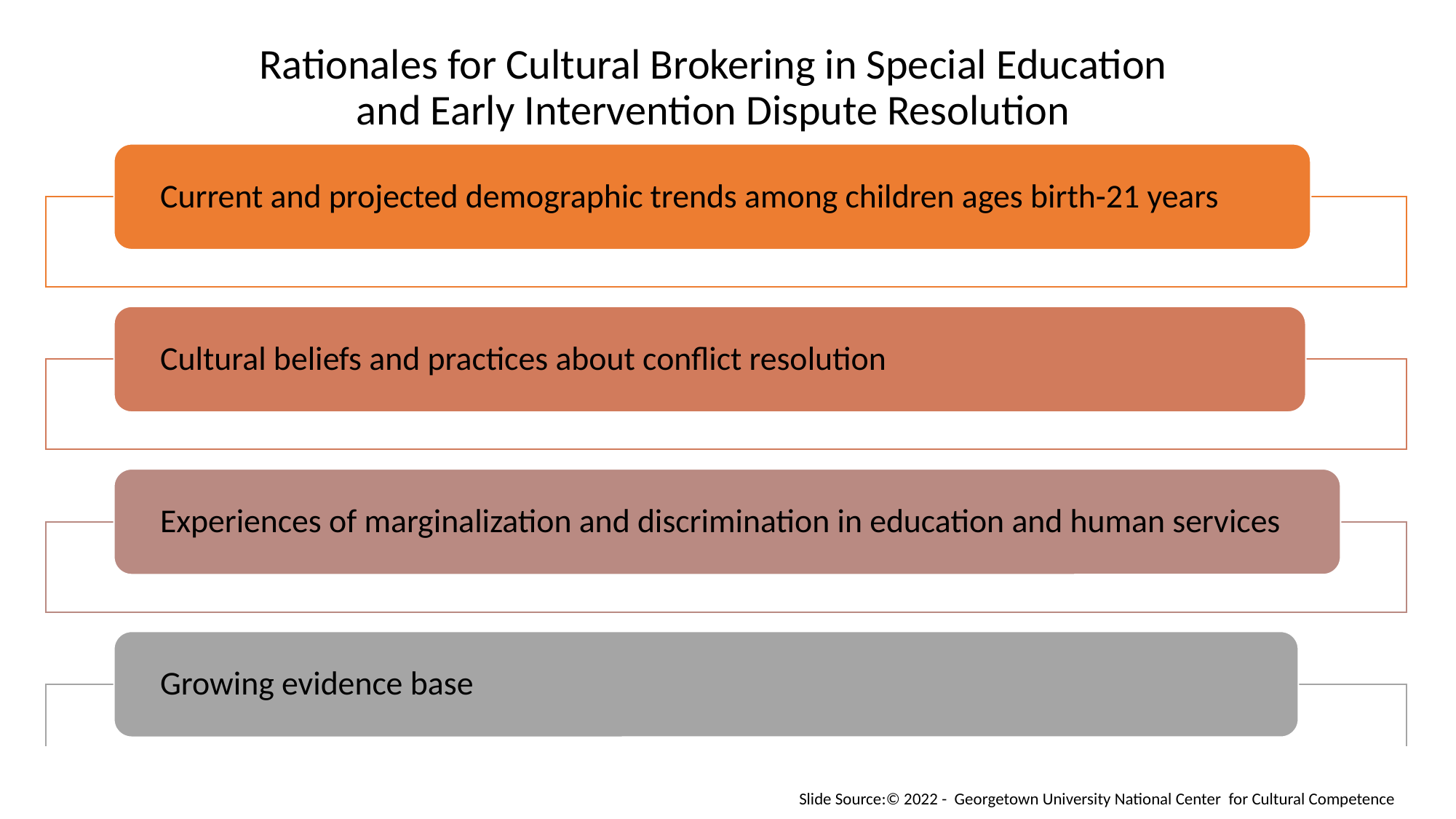

# Rationales for Cultural Brokering in Special Education
and Early Intervention Dispute Resolution
Current and projected demographic trends among children ages birth-21 years
Cultural beliefs and practices about conflict resolution
Experiences of marginalization and discrimination in education and human services
Growing evidence base

Slide Source:© 2022 -  Georgetown University National Center  for Cultural Competence